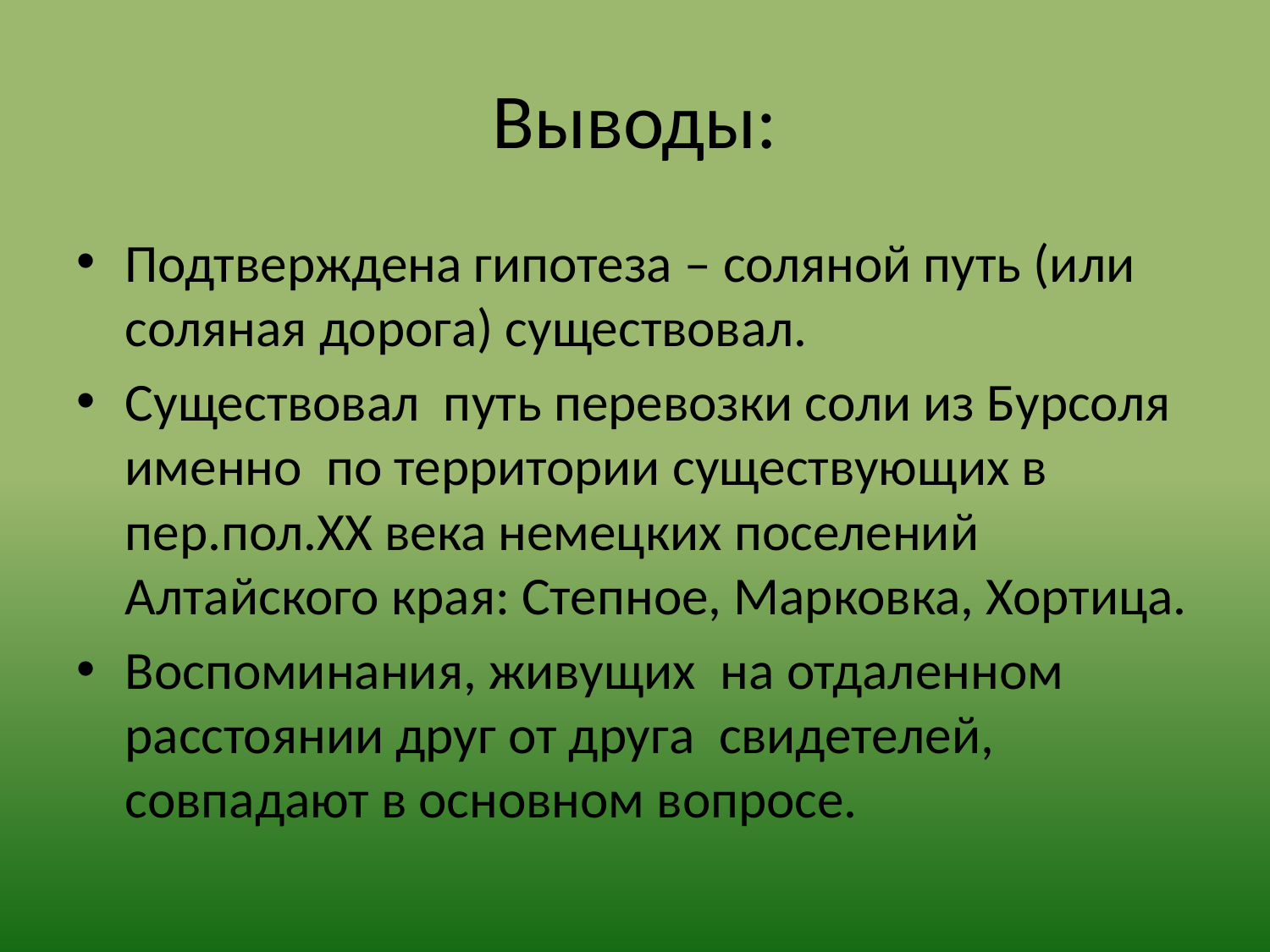

# Выводы:
Подтверждена гипотеза – соляной путь (или соляная дорога) существовал.
Существовал  путь перевозки соли из Бурсоля именно  по территории существующих в пер.пол.ХХ века немецких поселений Алтайского края: Степное, Марковка, Хортица.
Воспоминания, живущих  на отдаленном расстоянии друг от друга  свидетелей, совпадают в основном вопросе.